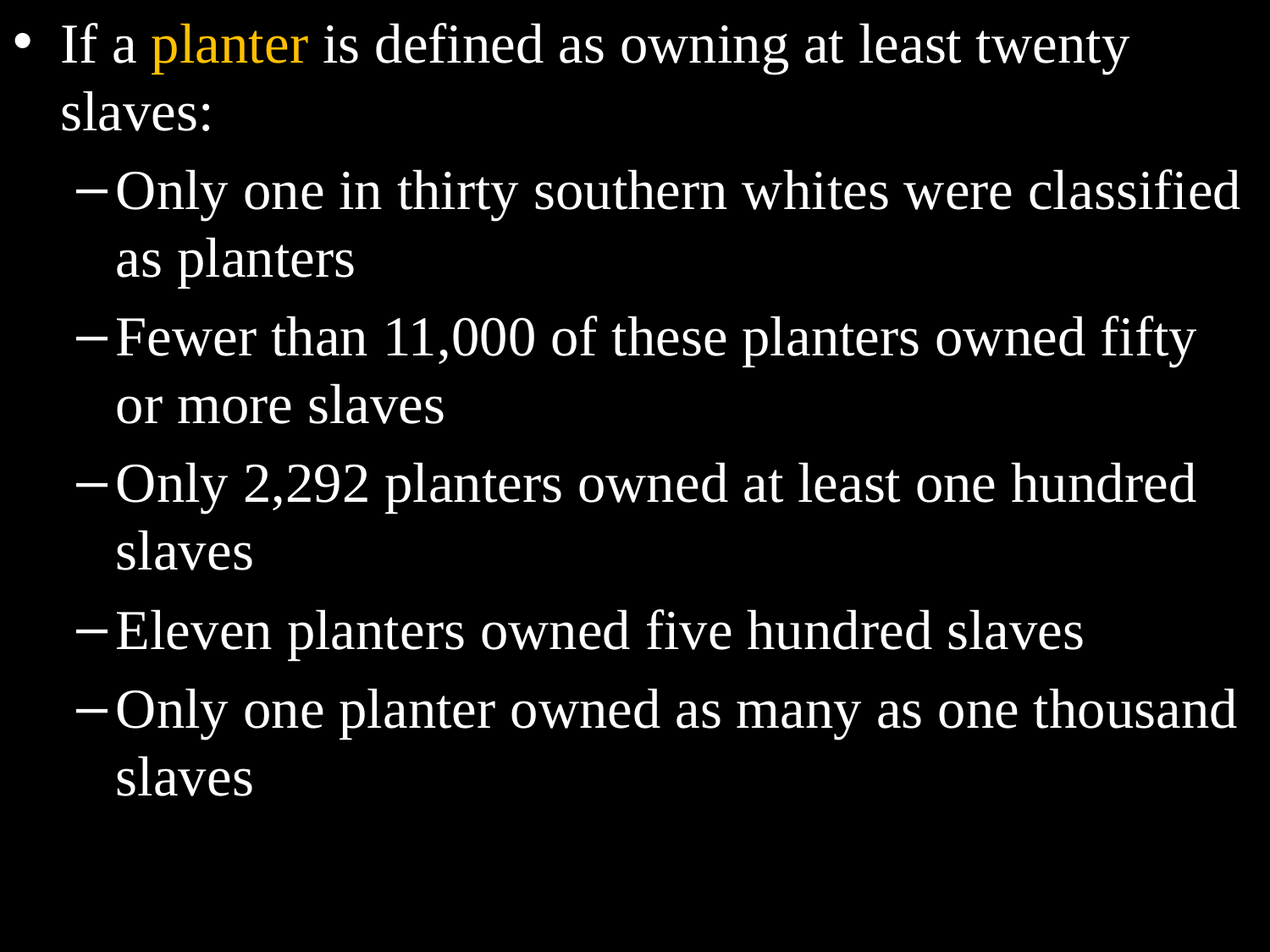

If a planter is defined as owning at least twenty slaves:
Only one in thirty southern whites were classified as planters
Fewer than 11,000 of these planters owned fifty or more slaves
Only 2,292 planters owned at least one hundred slaves
Eleven planters owned five hundred slaves
Only one planter owned as many as one thousand slaves

#